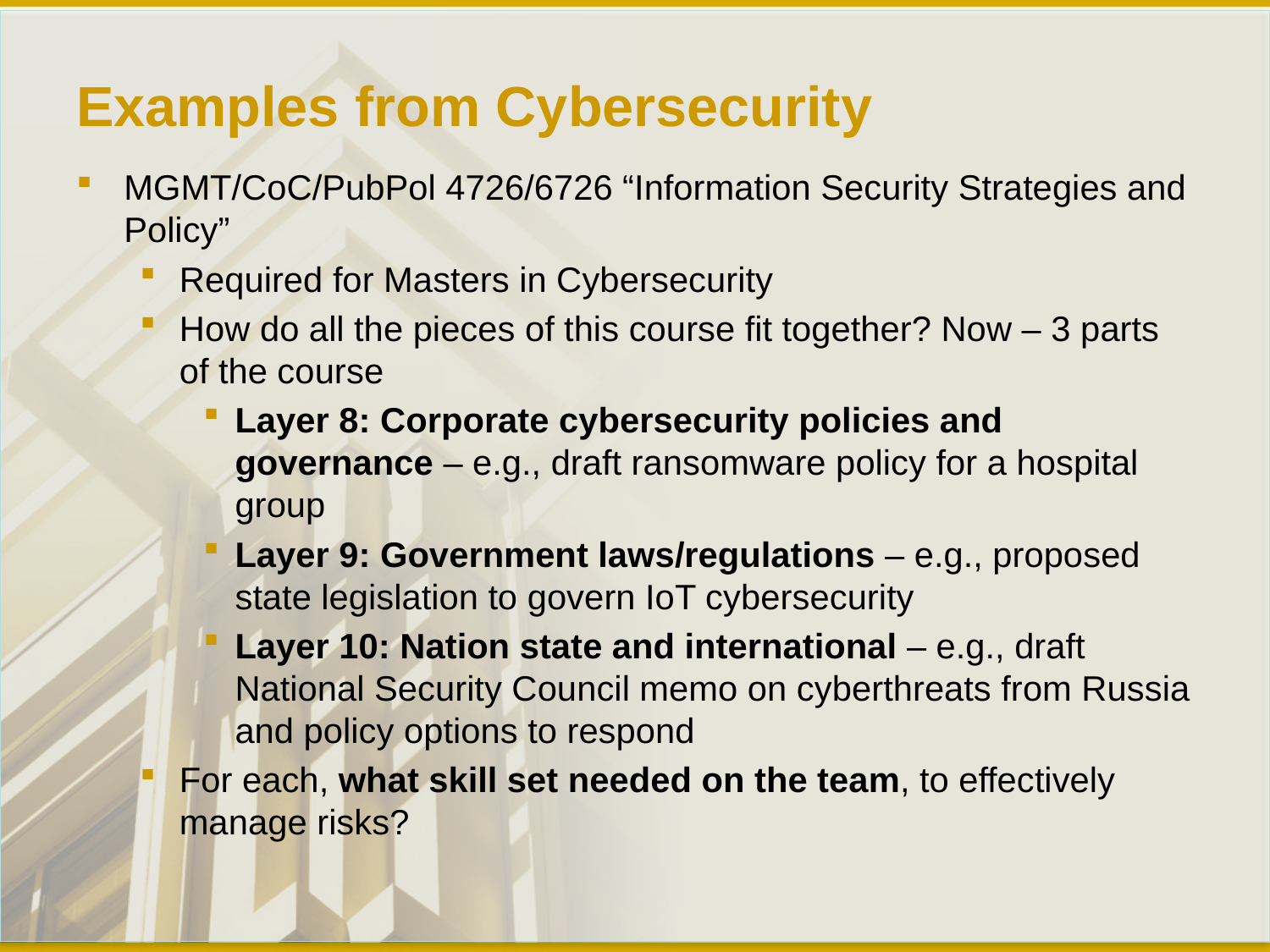

# Examples from Cybersecurity
MGMT/CoC/PubPol 4726/6726 “Information Security Strategies and Policy”
Required for Masters in Cybersecurity
How do all the pieces of this course fit together? Now – 3 parts of the course
Layer 8: Corporate cybersecurity policies and governance – e.g., draft ransomware policy for a hospital group
Layer 9: Government laws/regulations – e.g., proposed state legislation to govern IoT cybersecurity
Layer 10: Nation state and international – e.g., draft National Security Council memo on cyberthreats from Russia and policy options to respond
For each, what skill set needed on the team, to effectively manage risks?